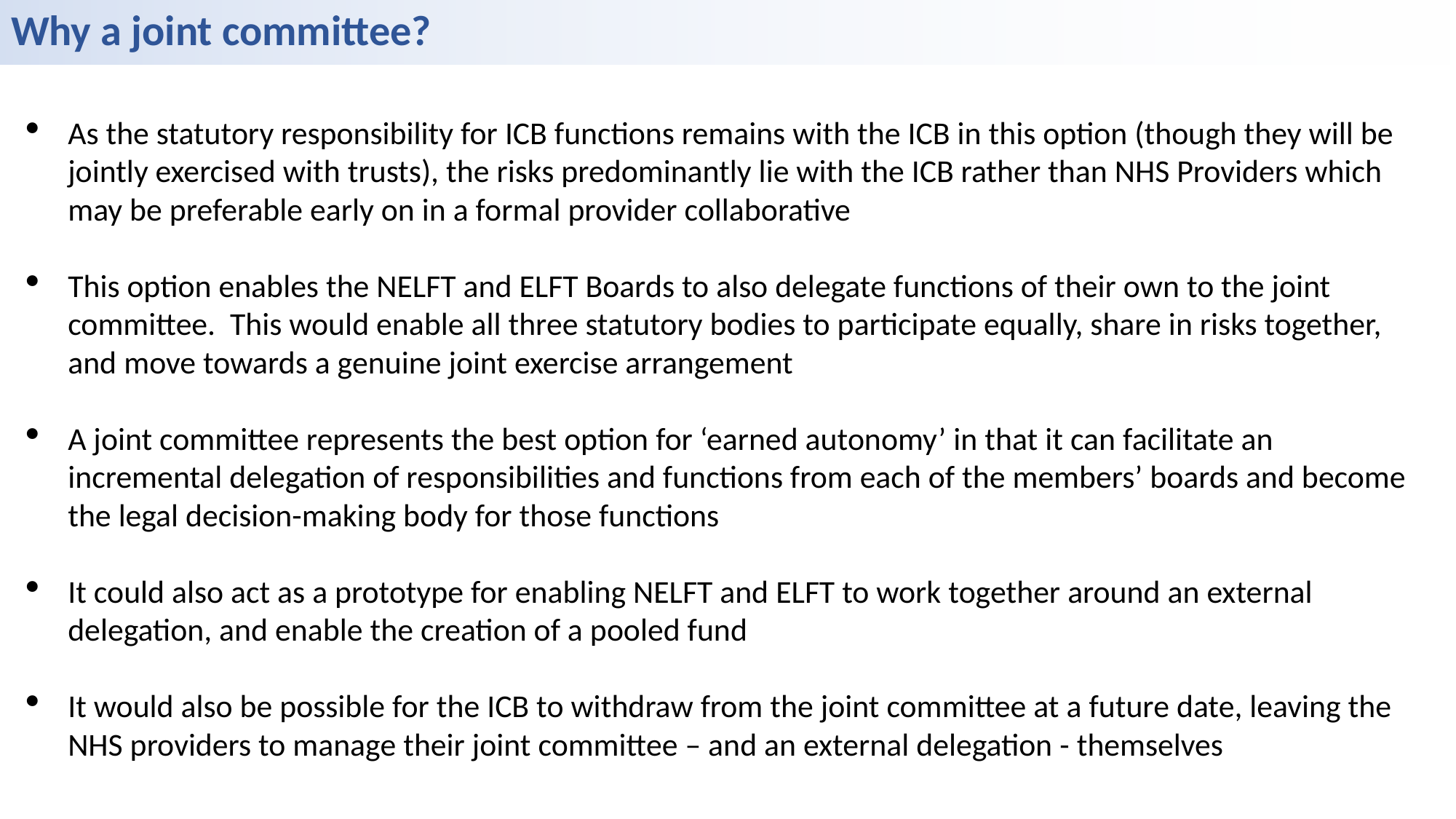

Why a joint committee?
As the statutory responsibility for ICB functions remains with the ICB in this option (though they will be jointly exercised with trusts), the risks predominantly lie with the ICB rather than NHS Providers which may be preferable early on in a formal provider collaborative

This option enables the NELFT and ELFT Boards to also delegate functions of their own to the joint committee.  This would enable all three statutory bodies to participate equally, share in risks together, and move towards a genuine joint exercise arrangement

A joint committee represents the best option for ‘earned autonomy’ in that it can facilitate an incremental delegation of responsibilities and functions from each of the members’ boards and become the legal decision-making body for those functions

It could also act as a prototype for enabling NELFT and ELFT to work together around an external delegation, and enable the creation of a pooled fund

It would also be possible for the ICB to withdraw from the joint committee at a future date, leaving the NHS providers to manage their joint committee – and an external delegation - themselves